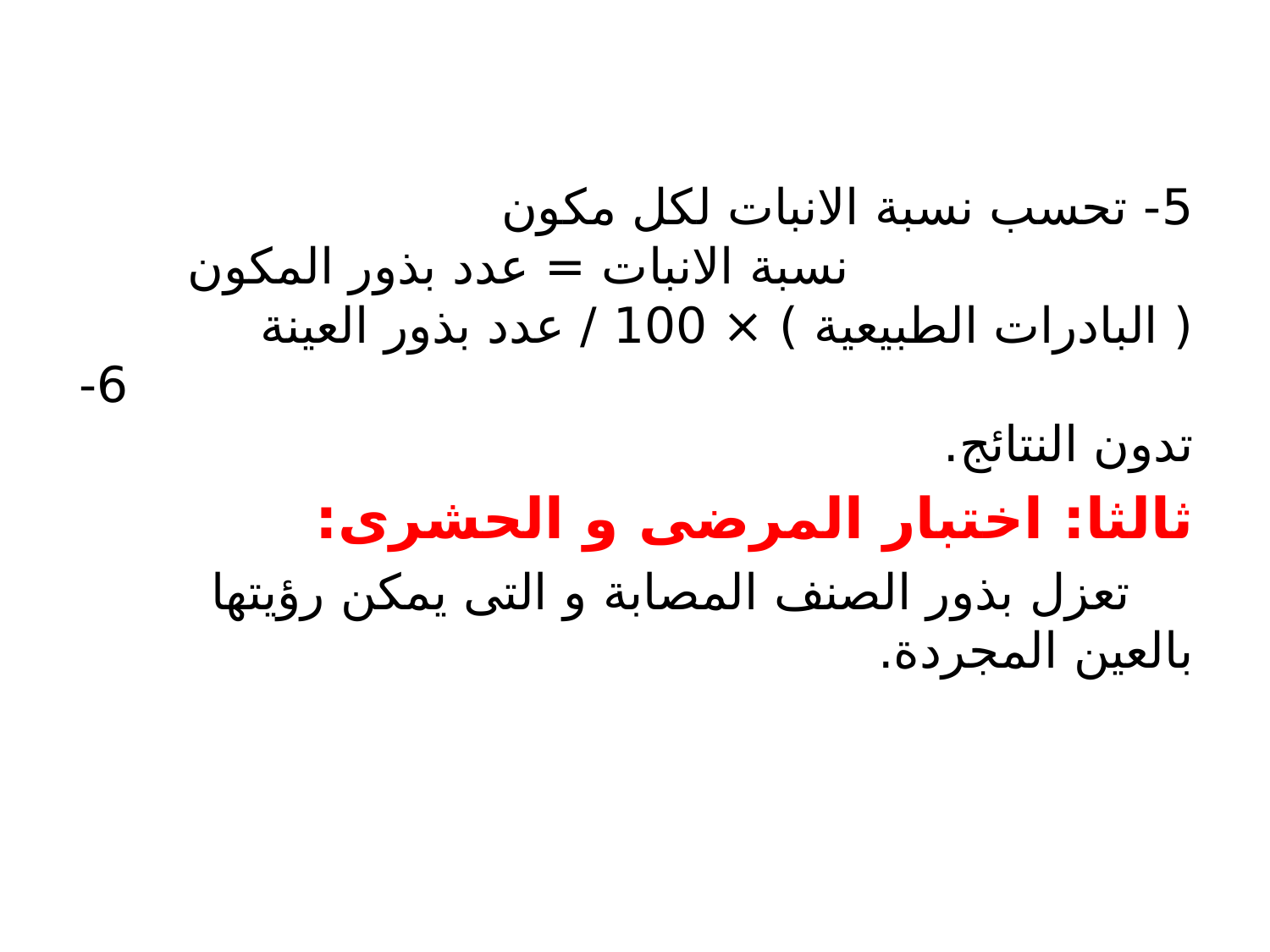

5- تحسب نسبة الانبات لكل مكون                                                  نسبة الانبات = عدد بذور المكون ( البادرات الطبيعية ) × 100 / عدد بذور العينة                                                                                6- تدون النتائج.
ثالثا: اختبار المرضى و الحشرى:
    تعزل بذور الصنف المصابة و التى يمكن رؤيتها بالعين المجردة.